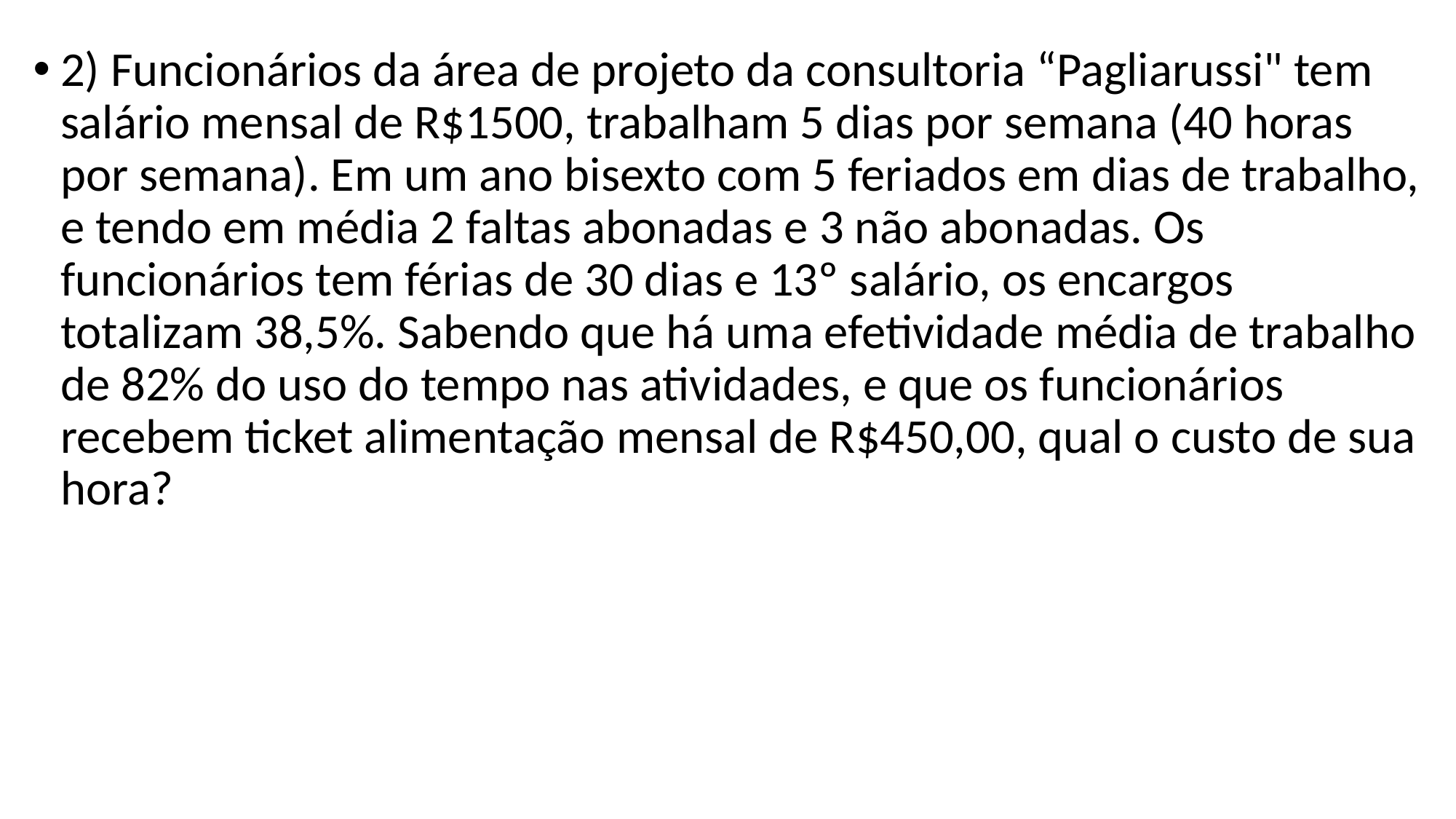

2) Funcionários da área de projeto da consultoria “Pagliarussi" tem salário mensal de R$1500, trabalham 5 dias por semana (40 horas por semana). Em um ano bisexto com 5 feriados em dias de trabalho, e tendo em média 2 faltas abonadas e 3 não abonadas. Os funcionários tem férias de 30 dias e 13º salário, os encargos totalizam 38,5%. Sabendo que há uma efetividade média de trabalho de 82% do uso do tempo nas atividades, e que os funcionários recebem ticket alimentação mensal de R$450,00, qual o custo de sua hora?